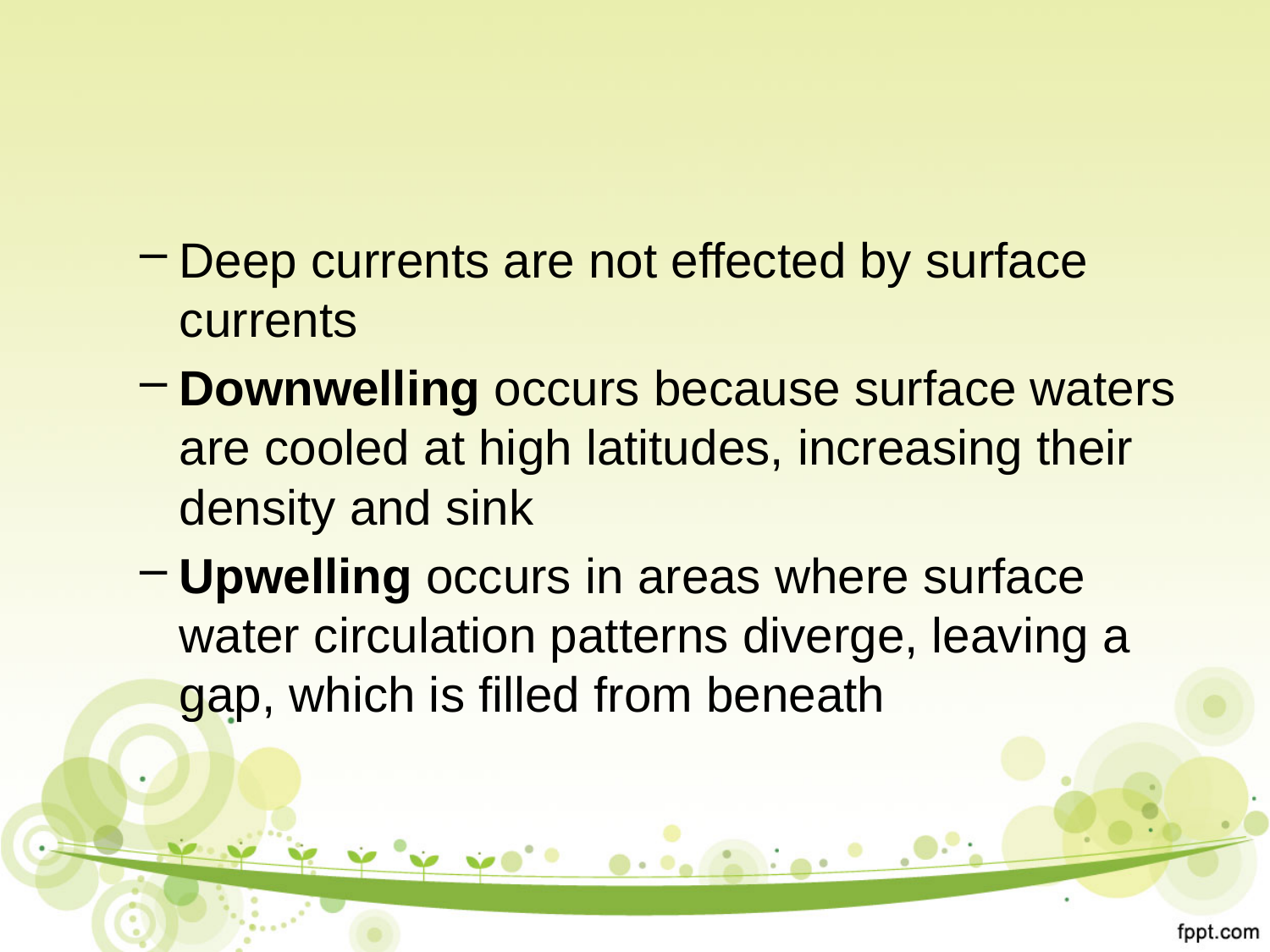

#
Deep currents are not effected by surface currents
Downwelling occurs because surface waters are cooled at high latitudes, increasing their density and sink
Upwelling occurs in areas where surface water circulation patterns diverge, leaving a gap, which is filled from beneath